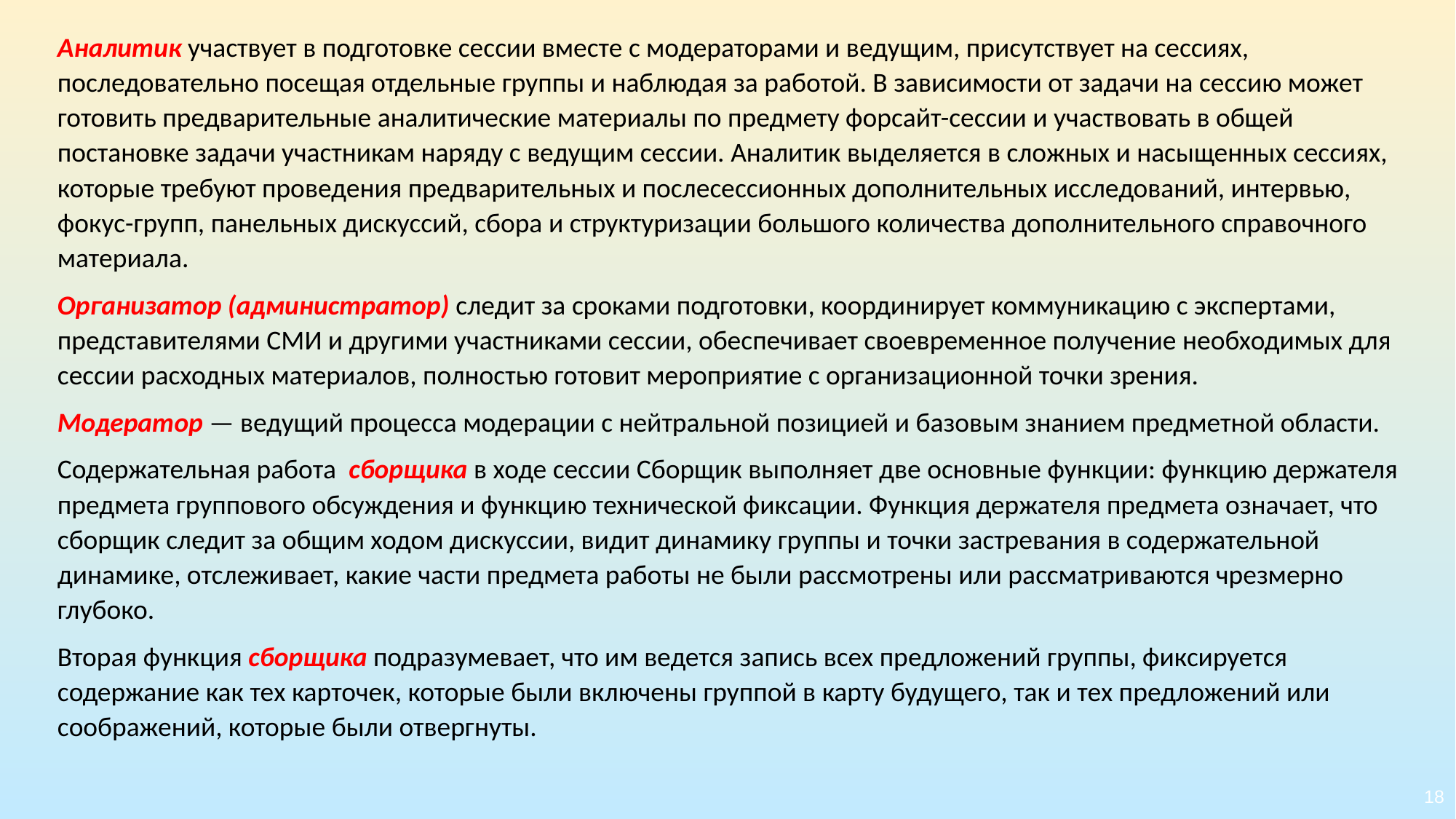

Аналитик участвует в подготовке сессии вместе с модераторами и ведущим, присутствует на сессиях, последовательно посещая отдельные группы и наблюдая за работой. В зависимости от задачи на сессию может готовить предварительные аналитические материалы по предмету форсайт-сессии и участвовать в общей постановке задачи участникам наряду с ведущим сессии. Аналитик выделяется в сложных и насыщенных сессиях, которые требуют проведения предварительных и послесессионных дополнительных исследований, интервью, фокус-групп, панельных дискуссий, сбора и структуризации большого количества дополнительного справочного материала.
Организатор (администратор) следит за сроками подготовки, координирует коммуникацию с экспертами, представителями СМИ и другими участниками сессии, обеспечивает своевременное получение необходимых для сессии расходных материалов, полностью готовит мероприятие с организационной точки зрения.
Модератор — ведущий процесса модерации с нейтральной позицией и базовым знанием предметной области.
Содержательная работа  сборщика в ходе сессии Сборщик выполняет две основные функции: функцию держателя предмета группового обсуждения и функцию технической фиксации. Функция держателя предмета означает, что сборщик следит за общим ходом дискуссии, видит динамику группы и точки застревания в содержательной динамике, отслеживает, какие части предмета работы не были рассмотрены или рассматриваются чрезмерно глубоко.
Вторая функция сборщика подразумевает, что им ведется запись всех предложений группы, фиксируется содержание как тех карточек, которые были включены группой в карту будущего, так и тех предложений или соображений, которые были отвергнуты.
18